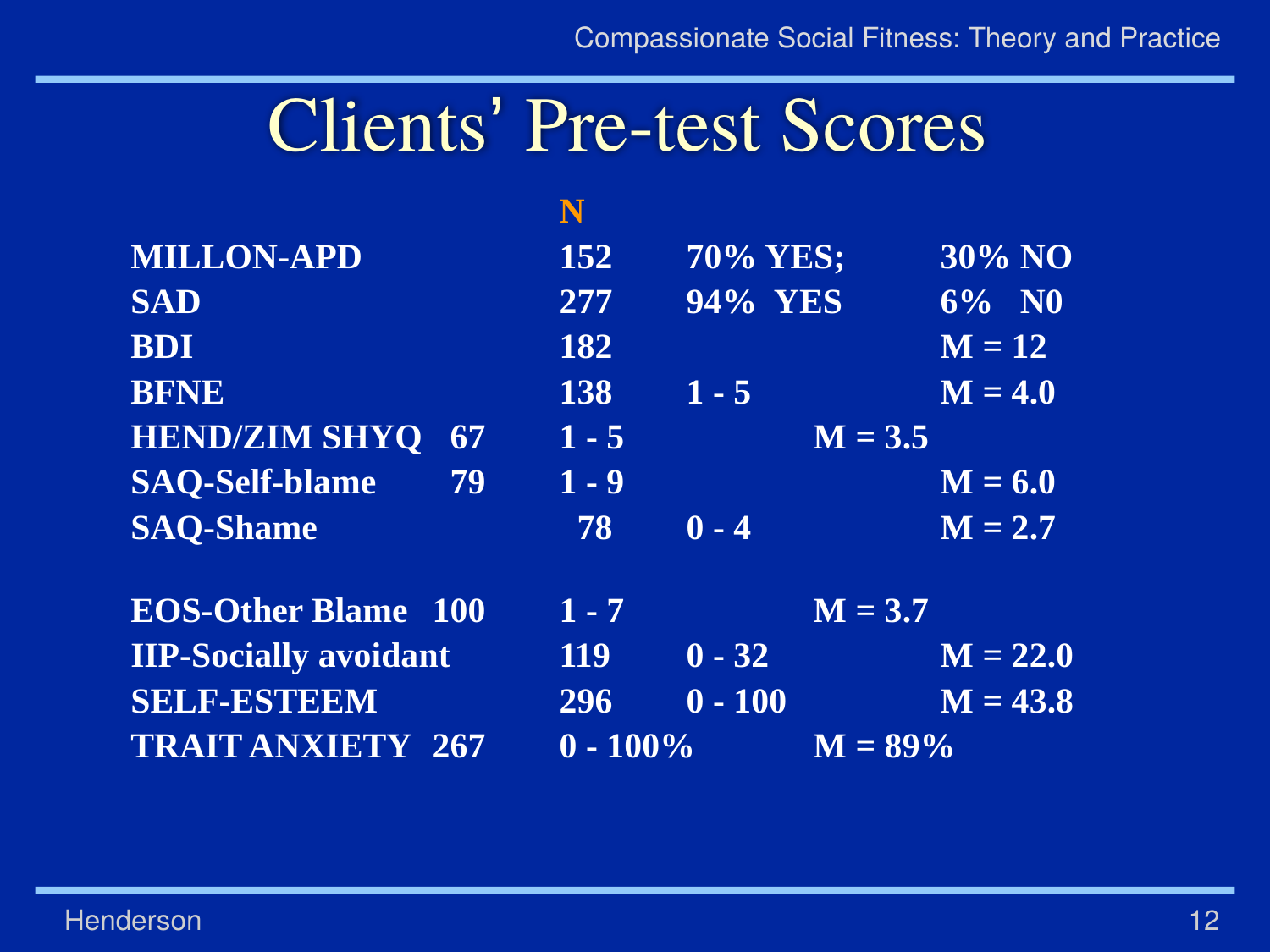

# Clients’ Pre-test Scores
				N
MILLON-APD		152	70% YES;	30% NO
SAD			277	94%  YES	6%   N0
BDI			182			M = 12
BFNE			138	1 - 5		M = 4.0
HEND/ZIM SHYQ	  67	1 - 5		M = 3.5
SAQ-Self-blame	  79	1 - 9			M = 6.0
SAQ-Shame		  78	0 - 4		M = 2.7
EOS-Other Blame	100	1 - 7		M = 3.7
IIP-Socially avoidant	119	0 - 32		M = 22.0
SELF-ESTEEM		296	0 - 100		M = 43.8
TRAIT ANXIETY	267	0 - 100%	M = 89%